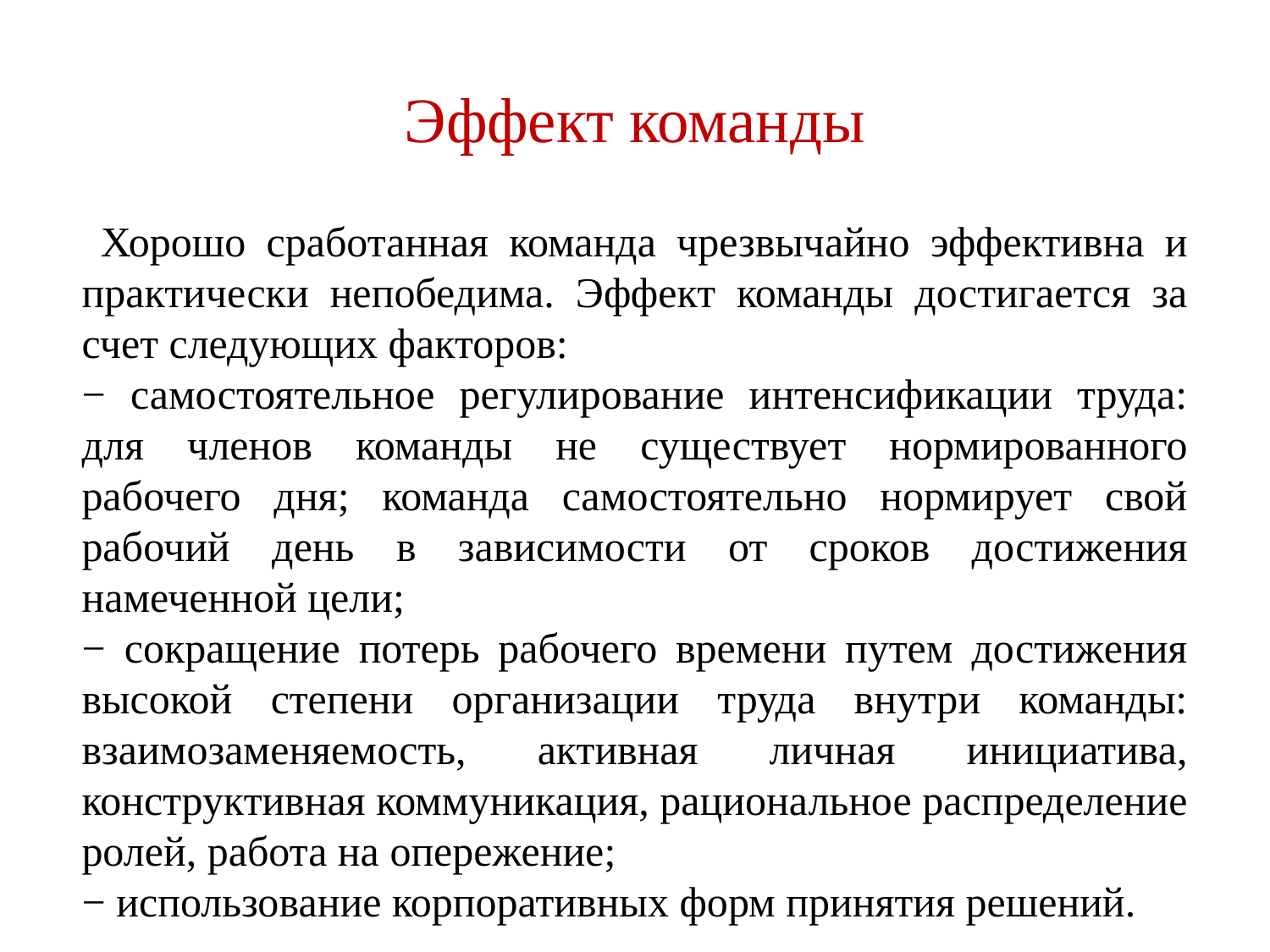

# Эффект команды
 Хорошо сработанная команда чрезвычайно эффективна и практически непобедима. Эффект команды достигается за счет следующих факторов:
− самостоятельное регулирование интенсификации труда: для членов команды не существует нормированного рабочего дня; команда самостоятельно нормирует свой рабочий день в зависимости от сроков достижения намеченной цели;
− сокращение потерь рабочего времени путем достижения высокой степени организации труда внутри команды: взаимозаменяемость, активная личная инициатива, конструктивная коммуникация, рациональное распределение ролей, работа на опережение;
− использование корпоративных форм принятия решений.